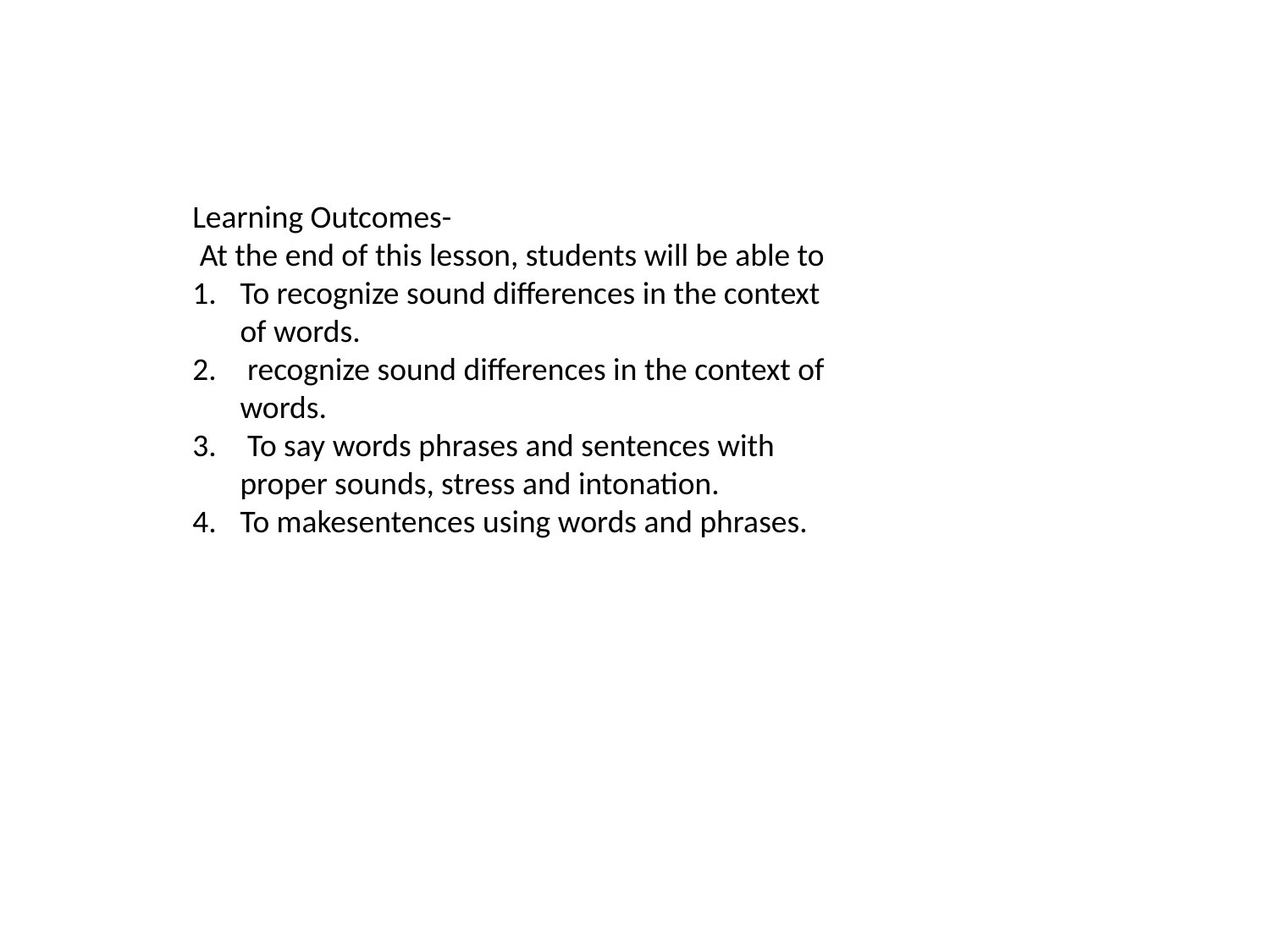

Learning Outcomes-
 At the end of this lesson, students will be able to
To recognize sound differences in the context of words.
 recognize sound differences in the context of words.
 To say words phrases and sentences with proper sounds, stress and intonation.
To makesentences using words and phrases.